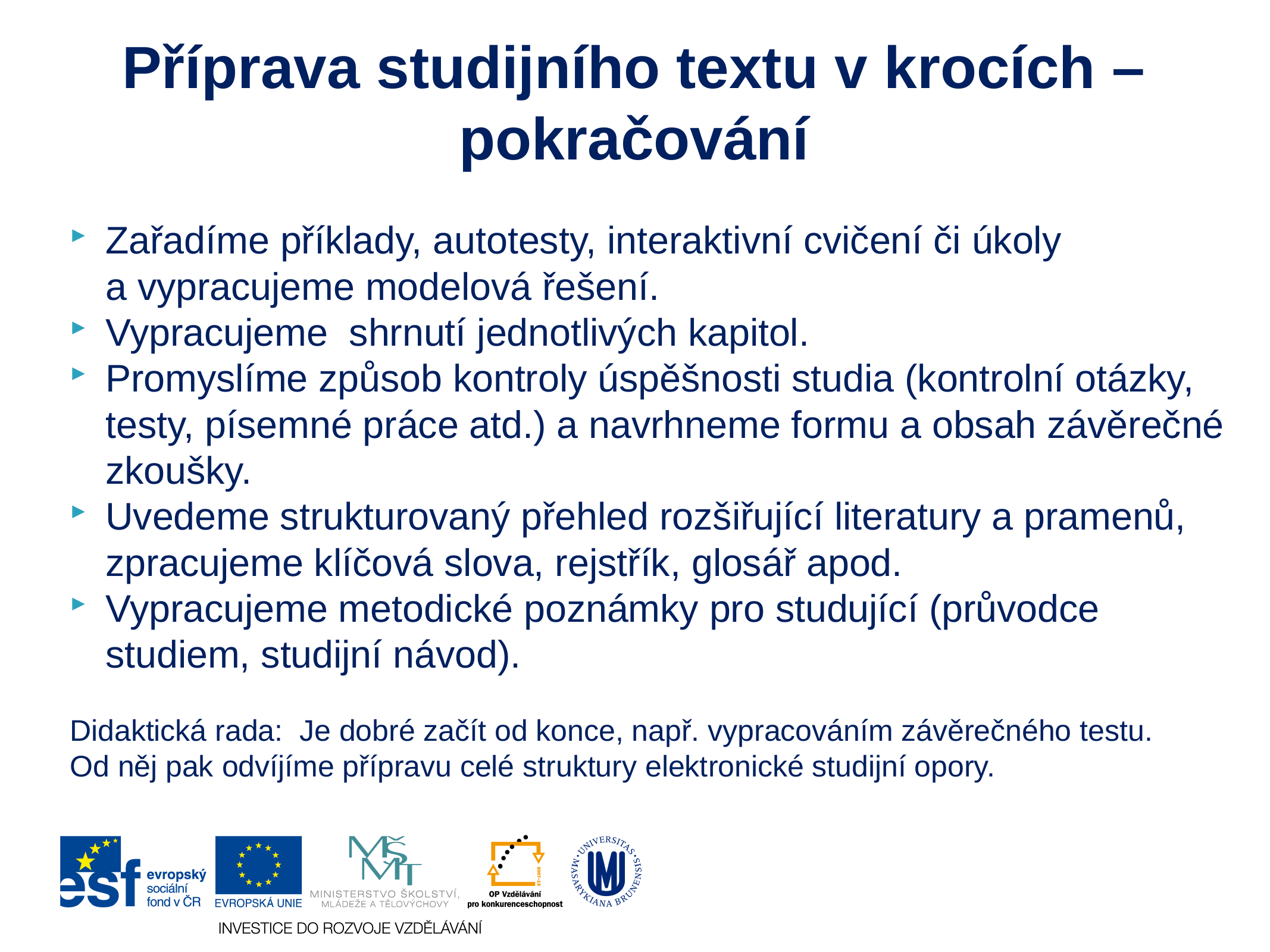

# Příprava studijního textu v krocích – pokračování
Zařadíme příklady, autotesty, interaktivní cvičení či úkoly
a vypracujeme modelová řešení.
Vypracujeme  shrnutí jednotlivých kapitol.
Promyslíme způsob kontroly úspěšnosti studia (kontrolní otázky, testy, písemné práce atd.) a navrhneme formu a obsah závěrečné zkoušky.
Uvedeme strukturovaný přehled rozšiřující literatury a pramenů, zpracujeme klíčová slova, rejstřík, glosář apod.
Vypracujeme metodické poznámky pro studující (průvodce studiem, studijní návod).

Didaktická rada:  Je dobré začít od konce, např. vypracováním závěrečného testu.
Od něj pak odvíjíme přípravu celé struktury elektronické studijní opory.